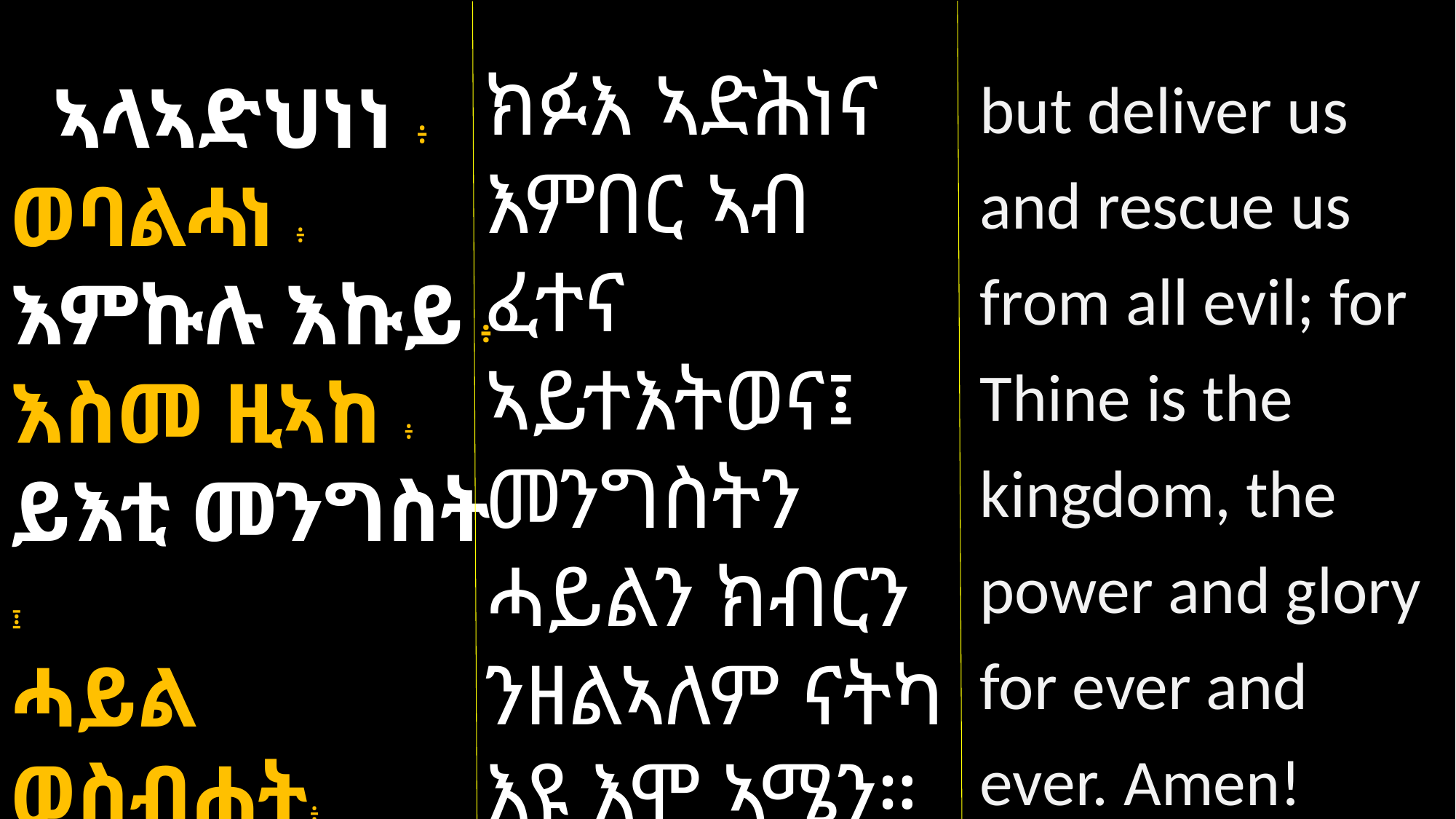

but deliver us and rescue us from all evil; for Thine is the kingdom, the power and glory for ever and ever. Amen!
ክፉእ ኣድሕነና እምበር ኣብ ፈተና ኣይተእትወና፤ መንግስትን ሓይልን ክብርን ንዘልኣለም ናትካ እዩ እሞ ኣሜን።
  ኣላኣድህነነ ፥
ወባልሓነ ፥
እምኩሉ እኩይ  ፥ እስመ ዚኣከ ፥
ይእቲ መንግስት ፤
ሓይል ወስብሐት፥
ለዓለመ ዐለም።